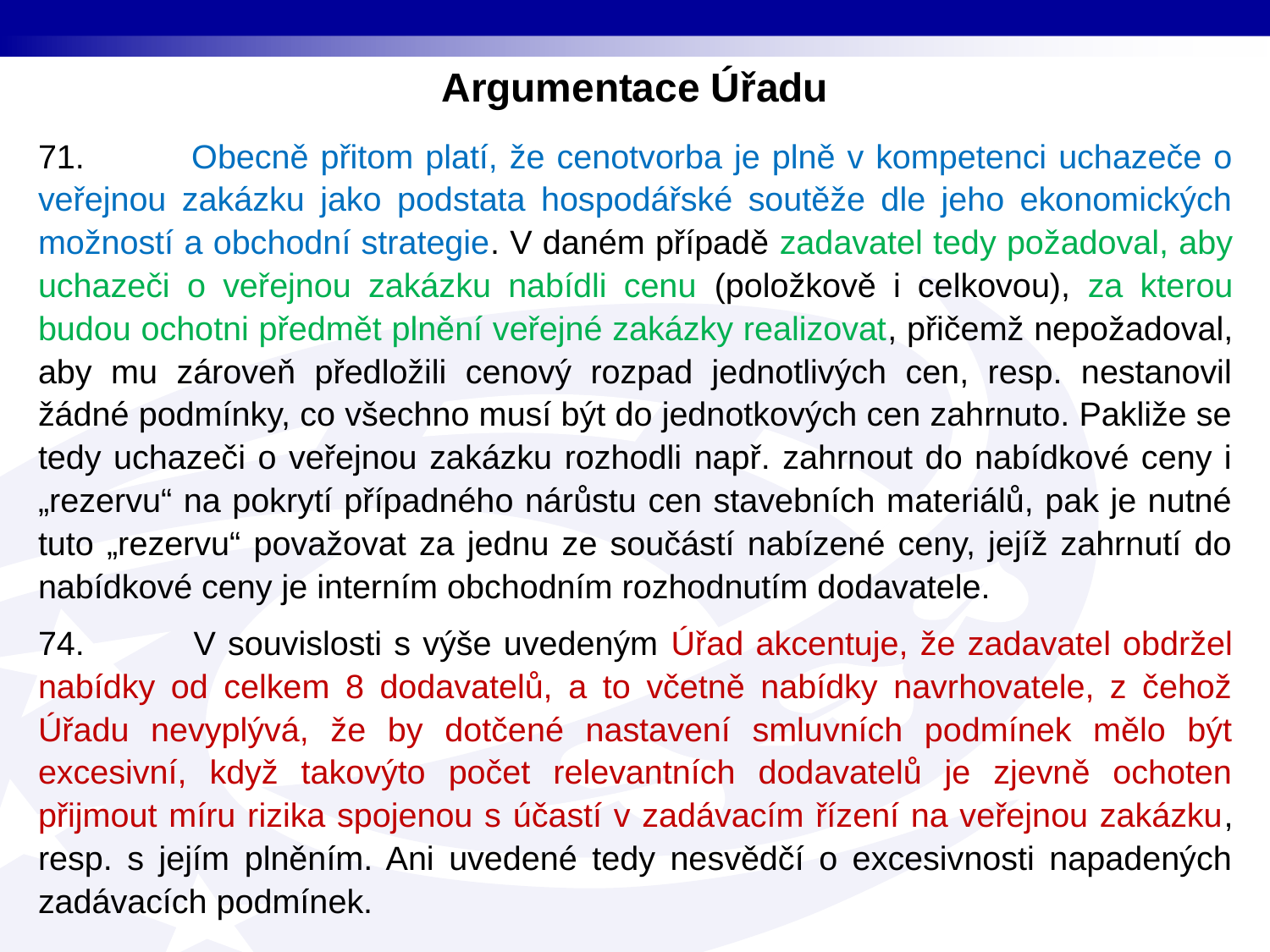

Argumentace Úřadu
71.         Obecně přitom platí, že cenotvorba je plně v kompetenci uchazeče o veřejnou zakázku jako podstata hospodářské soutěže dle jeho ekonomických možností a obchodní strategie. V daném případě zadavatel tedy požadoval, aby uchazeči o veřejnou zakázku nabídli cenu (položkově i celkovou), za kterou budou ochotni předmět plnění veřejné zakázky realizovat, přičemž nepožadoval, aby mu zároveň předložili cenový rozpad jednotlivých cen, resp. nestanovil žádné podmínky, co všechno musí být do jednotkových cen zahrnuto. Pakliže se tedy uchazeči o veřejnou zakázku rozhodli např. zahrnout do nabídkové ceny i „rezervu“ na pokrytí případného nárůstu cen stavebních materiálů, pak je nutné tuto „rezervu“ považovat za jednu ze součástí nabízené ceny, jejíž zahrnutí do nabídkové ceny je interním obchodním rozhodnutím dodavatele.
74.         V souvislosti s výše uvedeným Úřad akcentuje, že zadavatel obdržel nabídky od celkem 8 dodavatelů, a to včetně nabídky navrhovatele, z čehož Úřadu nevyplývá, že by dotčené nastavení smluvních podmínek mělo být excesivní, když takovýto počet relevantních dodavatelů je zjevně ochoten přijmout míru rizika spojenou s účastí v zadávacím řízení na veřejnou zakázku, resp. s jejím plněním. Ani uvedené tedy nesvědčí o excesivnosti napadených zadávacích podmínek.